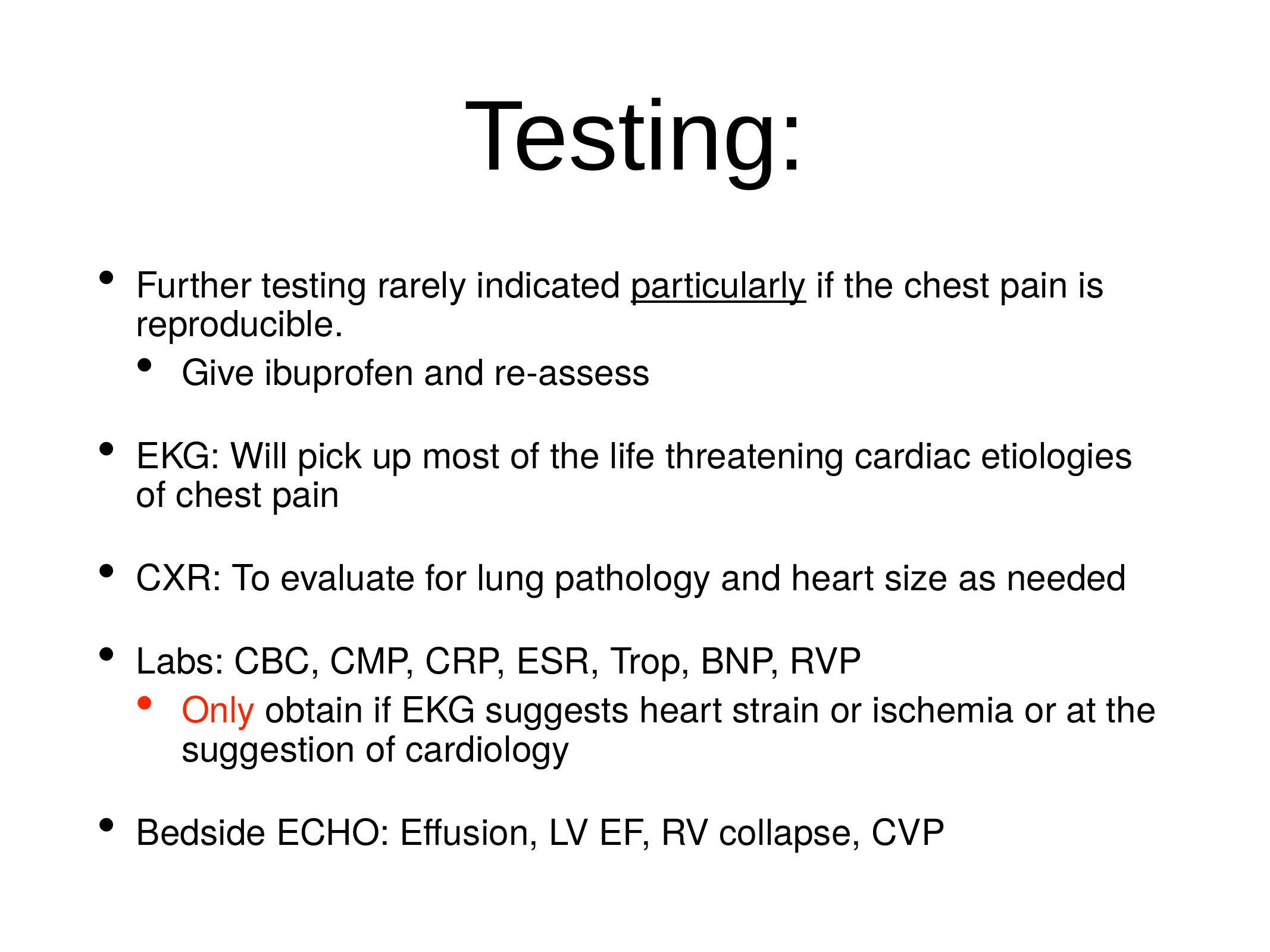

# Testing:
Further testing rarely indicated particularly if the chest pain is reproducible.
Give ibuprofen and re-assess
EKG: Will pick up most of the life threatening cardiac etiologies of chest pain
CXR: To evaluate for lung pathology and heart size as needed
Labs: CBC, CMP, CRP, ESR, Trop, BNP, RVP
Only obtain if EKG suggests heart strain or ischemia or at the suggestion of cardiology
Bedside ECHO: Effusion, LV EF, RV collapse, CVP